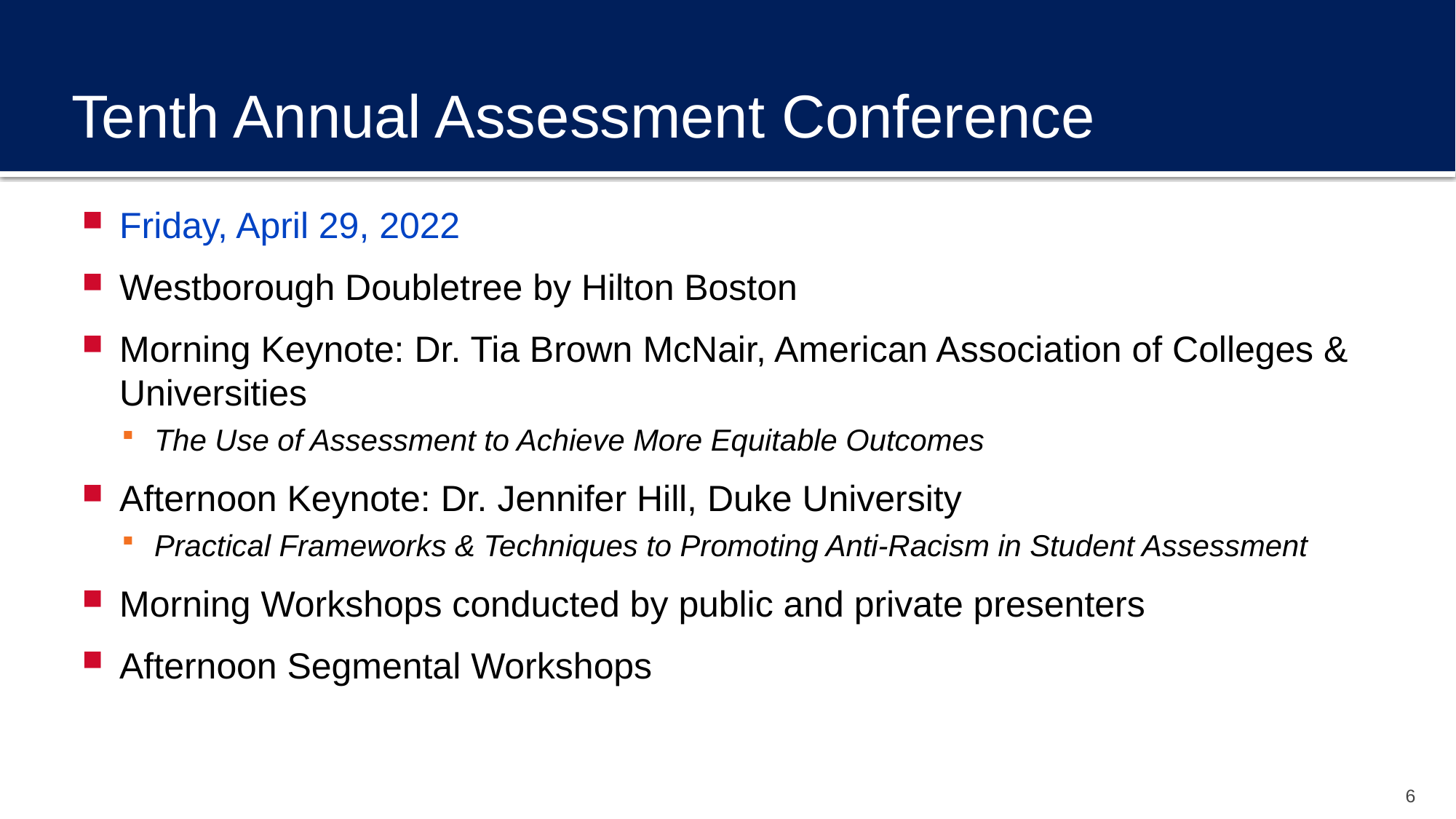

# Tenth Annual Assessment Conference
Friday, April 29, 2022
Westborough Doubletree by Hilton Boston
Morning Keynote: Dr. Tia Brown McNair, American Association of Colleges & Universities
The Use of Assessment to Achieve More Equitable Outcomes
Afternoon Keynote: Dr. Jennifer Hill, Duke University
Practical Frameworks & Techniques to Promoting Anti-Racism in Student Assessment
Morning Workshops conducted by public and private presenters
Afternoon Segmental Workshops